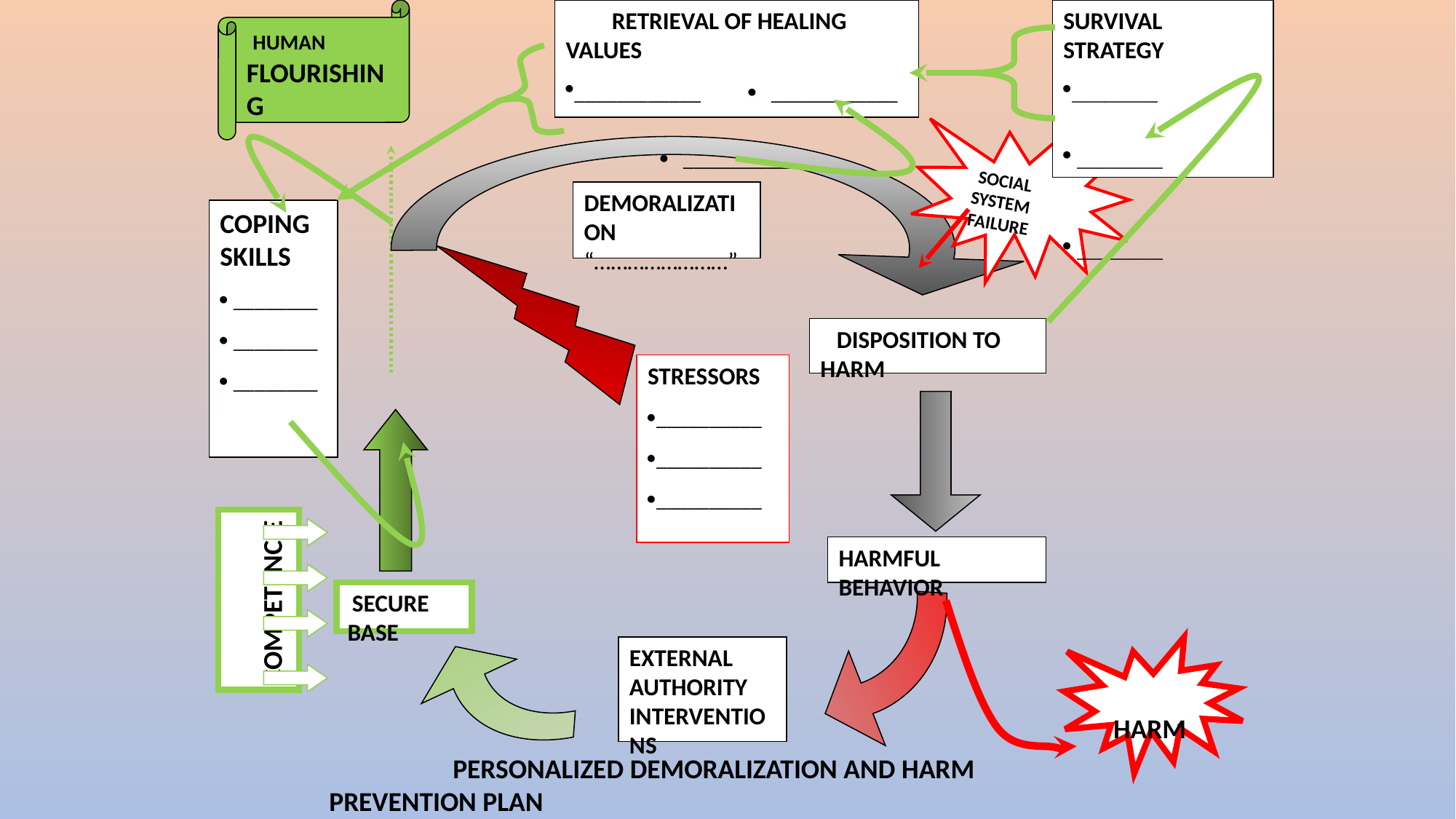

retrieval of healing values
____________          •   ____________
                    •   ____________
survival strategy
________
 ________
 ________

 HUMAN flourishing

 SOCIAL SYSTEM FAILURE

demoralization         “……………………”

coping skills
• ________
• ________
• ________
   disposition to harm
stressors
•__________
•__________
•__________

   competencies

harmful behavior

 secure base

external  authority interventions
  harm

                    personalized demoralization and harm prevention plan